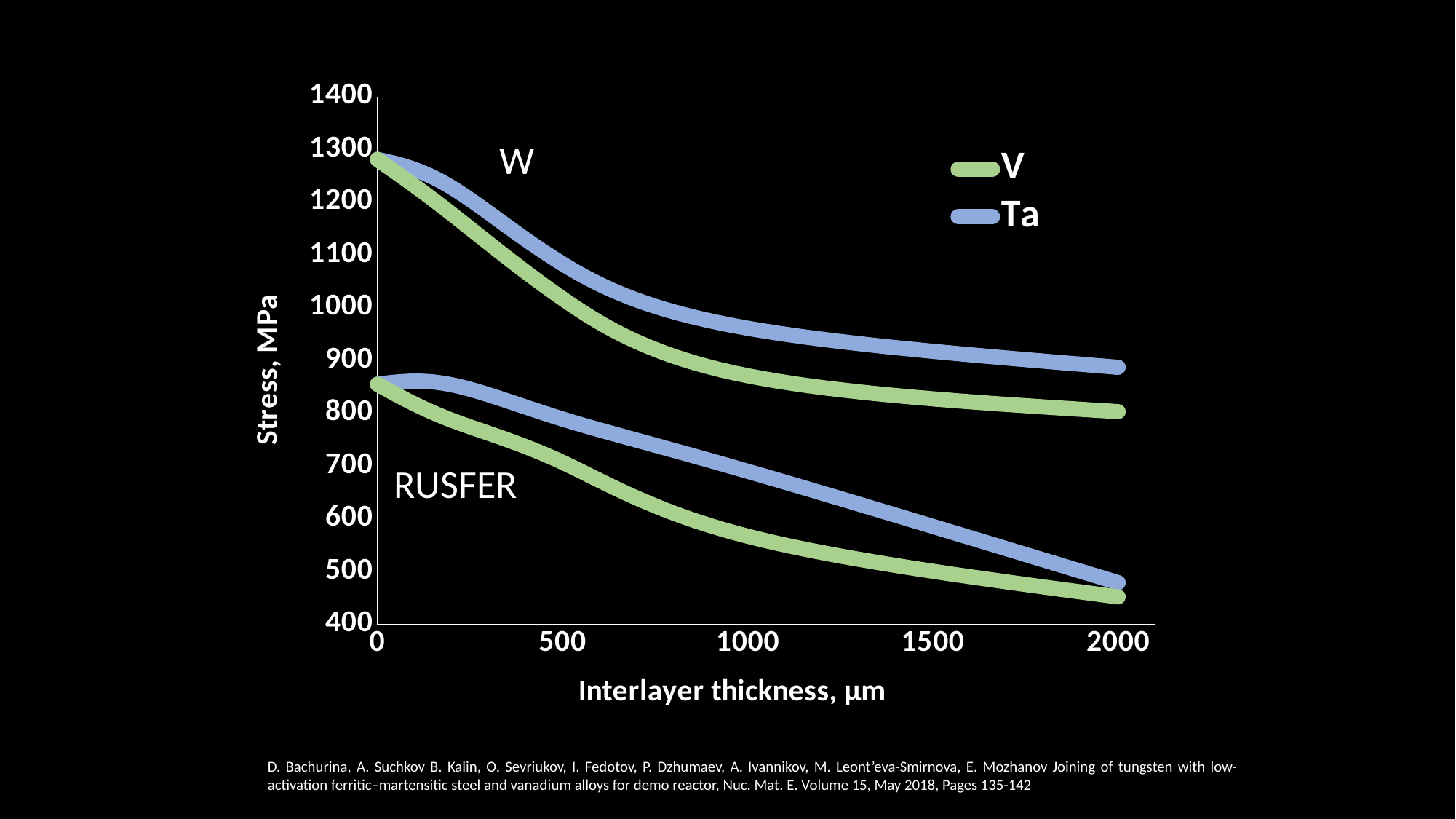

### Chart

| Category | V | Ta |  |  |
|---|---|---|---|---|
W
RUSFER
D. Bachurina, A. Suchkov B. Kalin, O. Sevriukov, I. Fedotov, P. Dzhumaev, A. Ivannikov, M. Leont’eva-Smirnova, E. Mozhanov Joining of tungsten with low-activation ferritic–martensitic steel and vanadium alloys for demo reactor, Nuc. Mat. E. Volume 15, May 2018, Pages 135-142